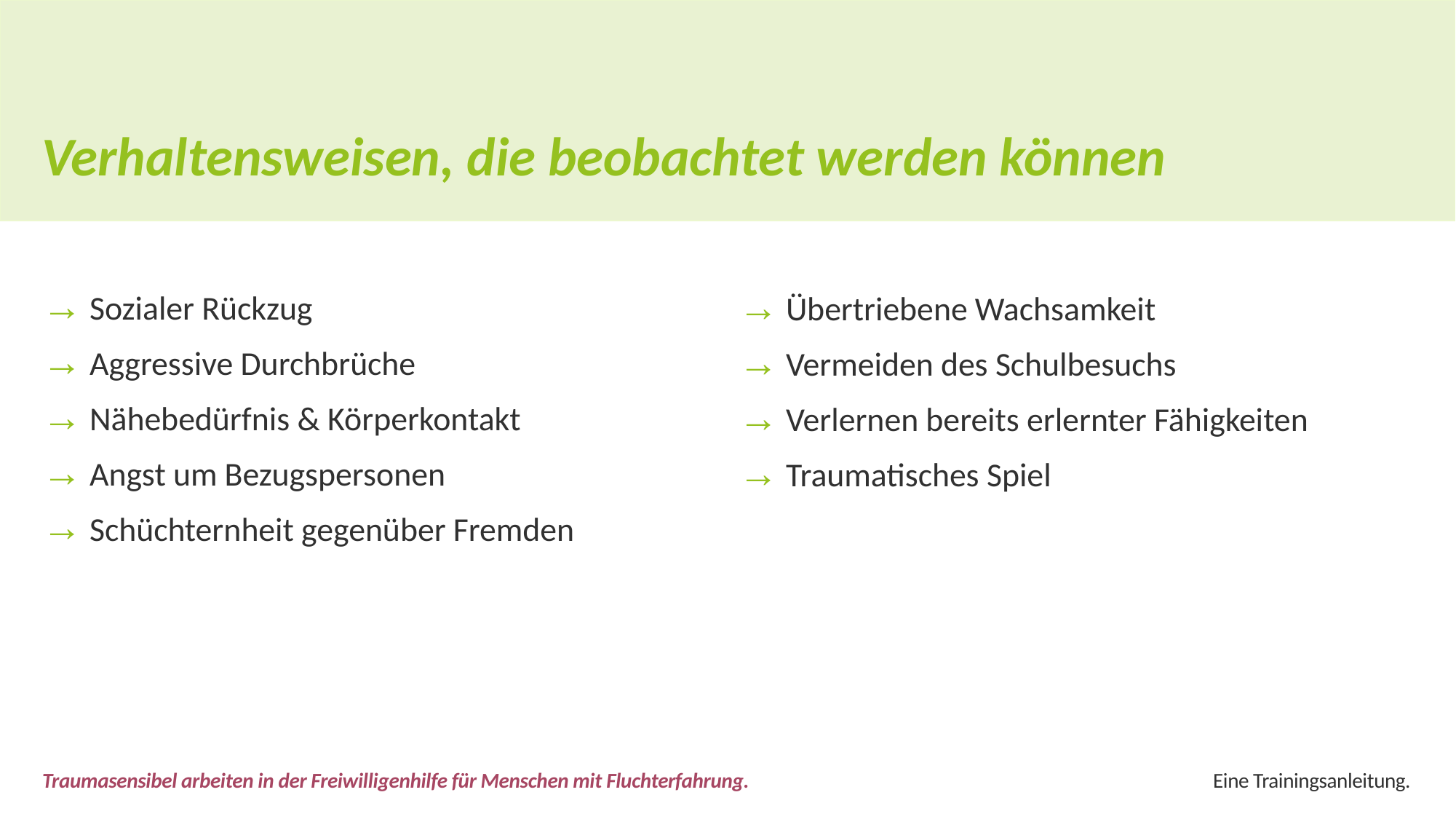

# Verhaltensweisen, die beobachtet werden können
 Sozialer Rückzug
 Aggressive Durchbrüche
 Nähebedürfnis & Körperkontakt
 Angst um Bezugspersonen
 Schüchternheit gegenüber Fremden
 Übertriebene Wachsamkeit
 Vermeiden des Schulbesuchs
 Verlernen bereits erlernter Fähigkeiten
 Traumatisches Spiel